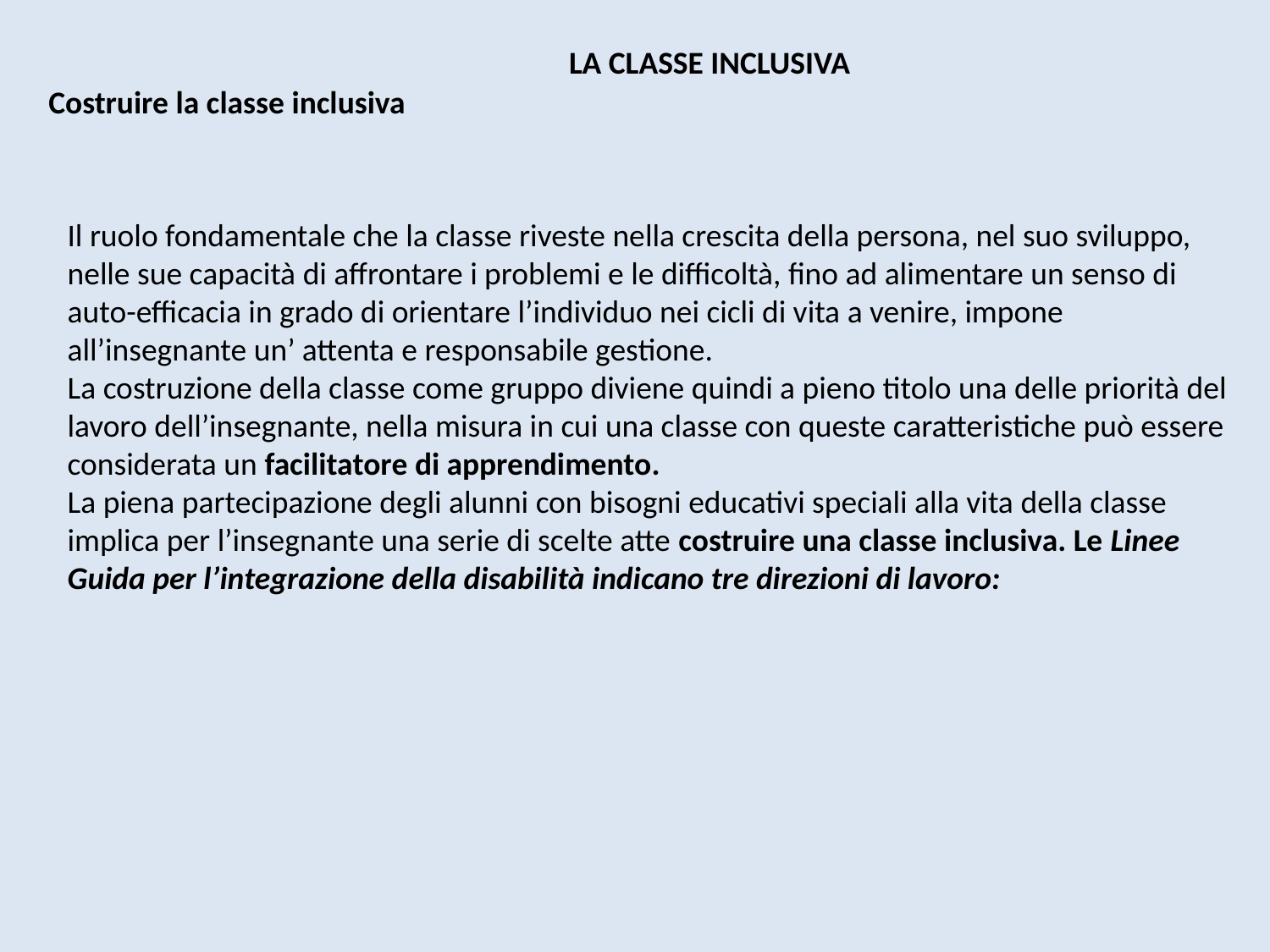

LA CLASSE INCLUSIVA
Costruire la classe inclusiva
Il ruolo fondamentale che la classe riveste nella crescita della persona, nel suo sviluppo, nelle sue capacità di affrontare i problemi e le difficoltà, fino ad alimentare un senso di auto-efficacia in grado di orientare l’individuo nei cicli di vita a venire, impone all’insegnante un’ attenta e responsabile gestione.
La costruzione della classe come gruppo diviene quindi a pieno titolo una delle priorità del lavoro dell’insegnante, nella misura in cui una classe con queste caratteristiche può essere considerata un facilitatore di apprendimento.
La piena partecipazione degli alunni con bisogni educativi speciali alla vita della classe implica per l’insegnante una serie di scelte atte costruire una classe inclusiva. Le Linee Guida per l’integrazione della disabilità indicano tre direzioni di lavoro: